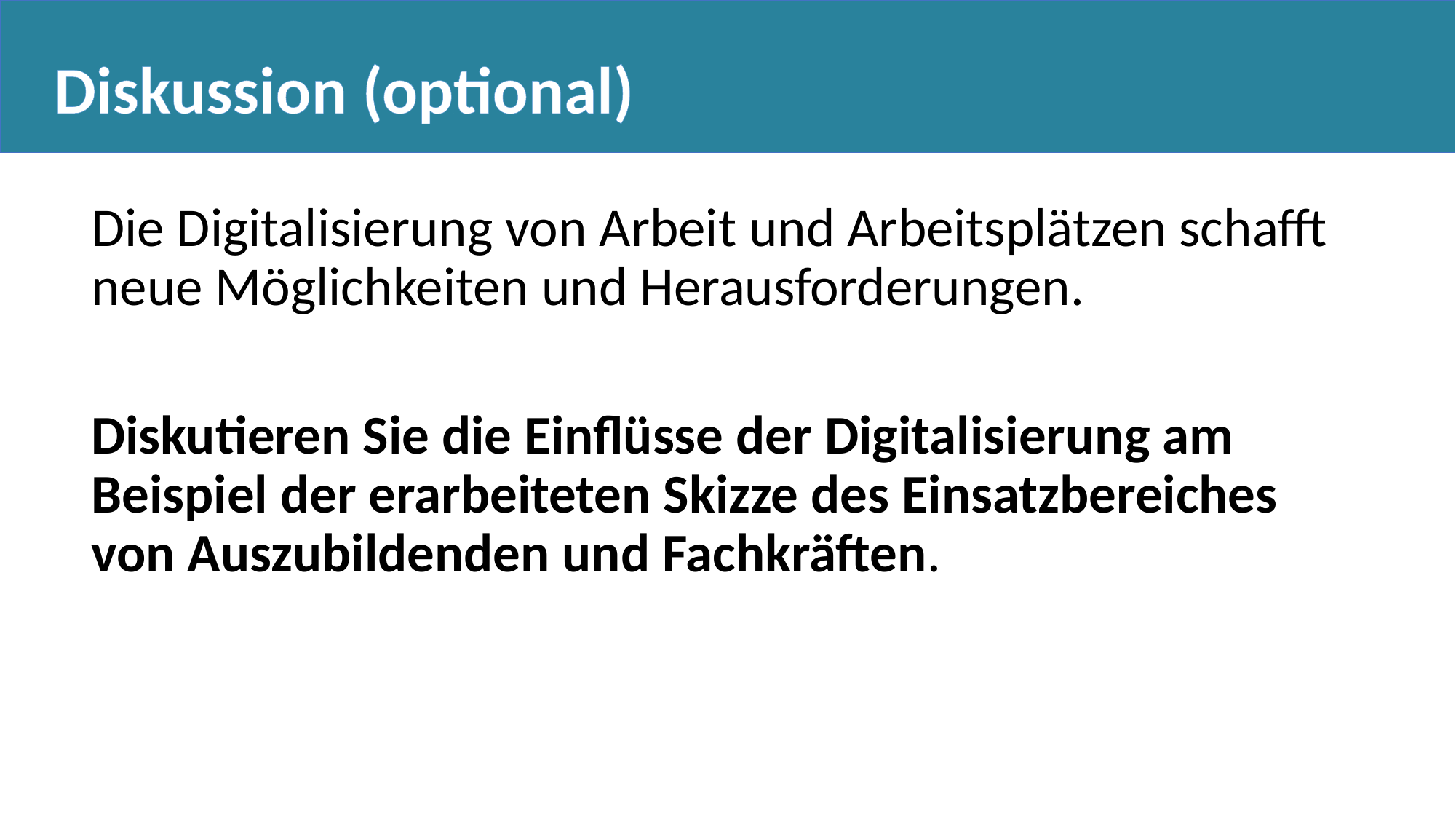

Diskussion (optional)
Die Digitalisierung von Arbeit und Arbeitsplätzen schafft neue Möglichkeiten und Herausforderungen.

Diskutieren Sie die Einflüsse der Digitalisierung am Beispiel der erarbeiteten Skizze des Einsatzbereiches von Auszubildenden und Fachkräften.